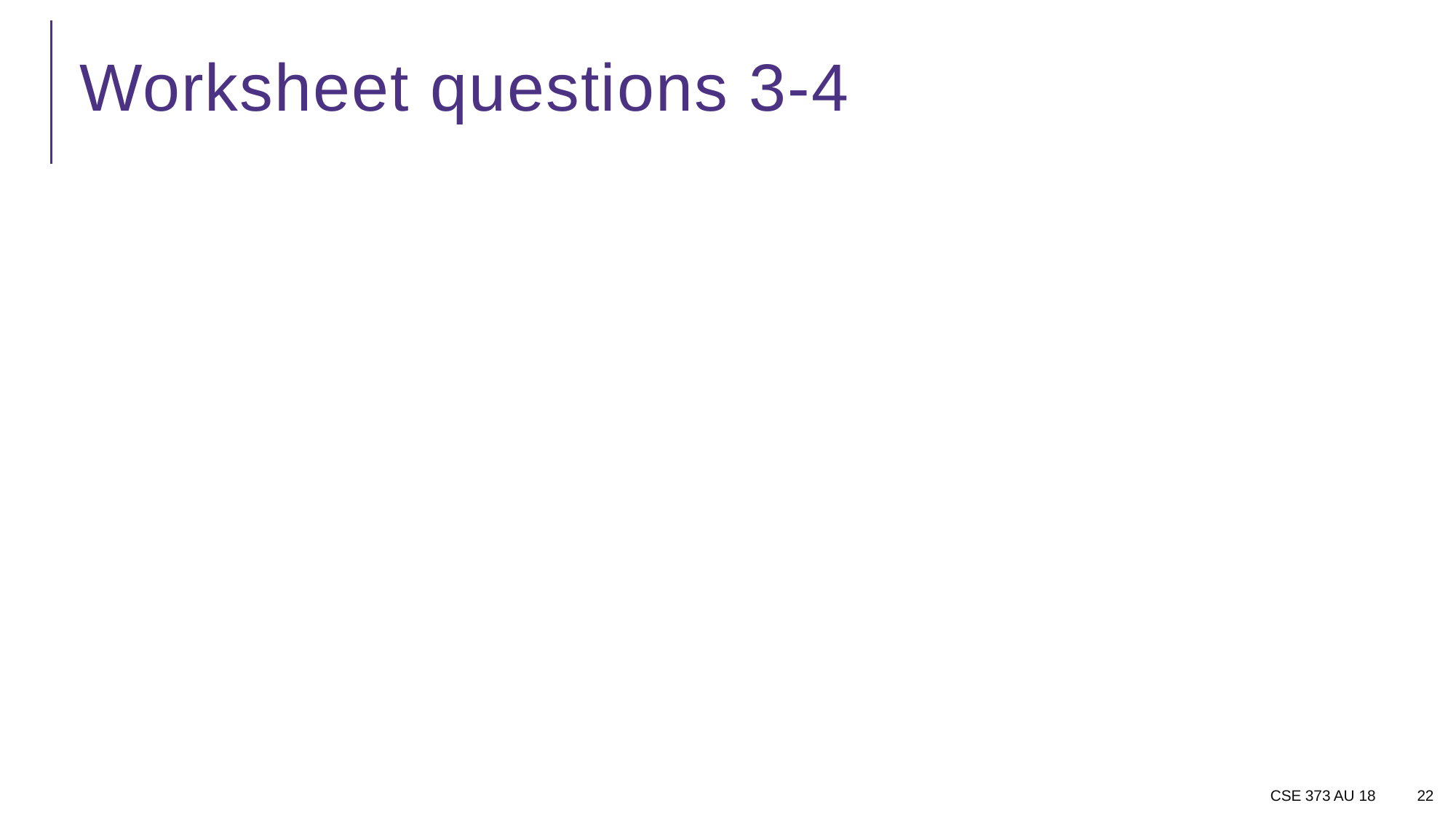

# Worksheet questions 3-4

CSE 373 AU 18
22